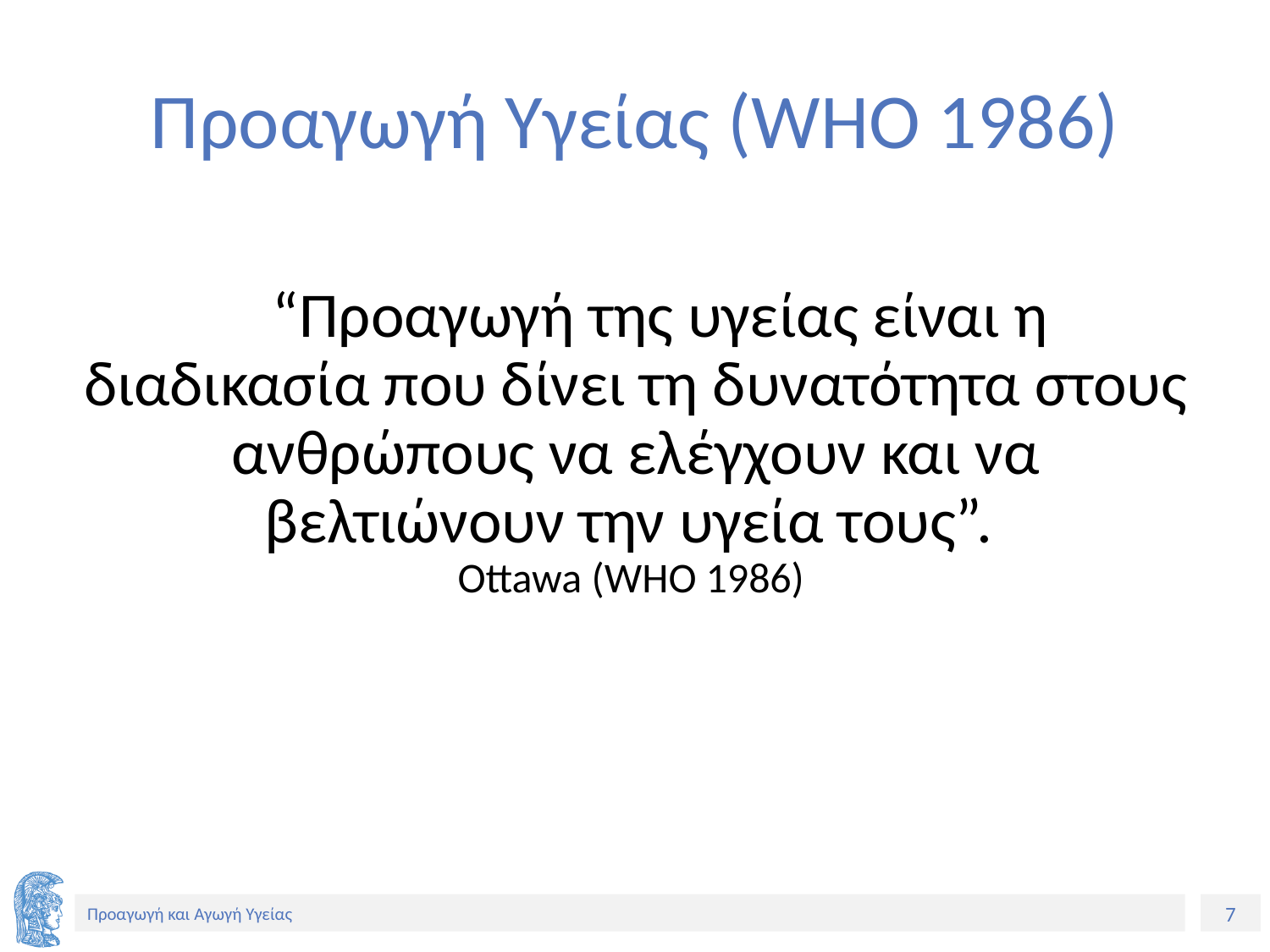

# Προαγωγή Υγείας (WHO 1986)

“Προαγωγή της υγείας είναι η διαδικασία που δίνει τη δυνατότητα στους ανθρώπους να ελέγχουν και να βελτιώνουν την υγεία τους”.
Ottawa (WHO 1986)